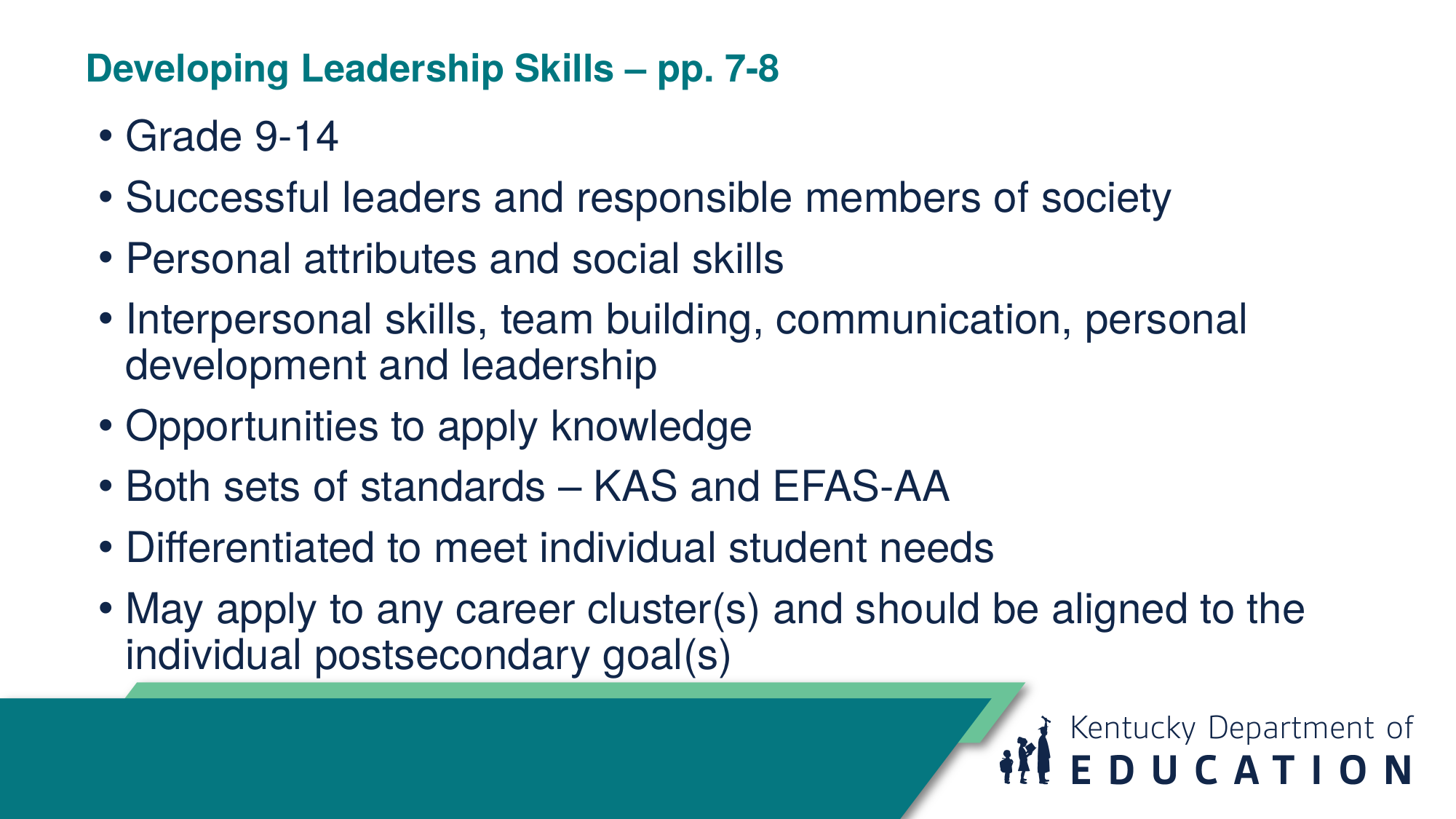

# Developing Leadership Skills – pp. 7-8
Grade 9-14
Successful leaders and responsible members of society
Personal attributes and social skills
Interpersonal skills, team building, communication, personal development and leadership
Opportunities to apply knowledge
Both sets of standards – KAS and EFAS-AA
Differentiated to meet individual student needs
May apply to any career cluster(s) and should be aligned to the individual postsecondary goal(s)